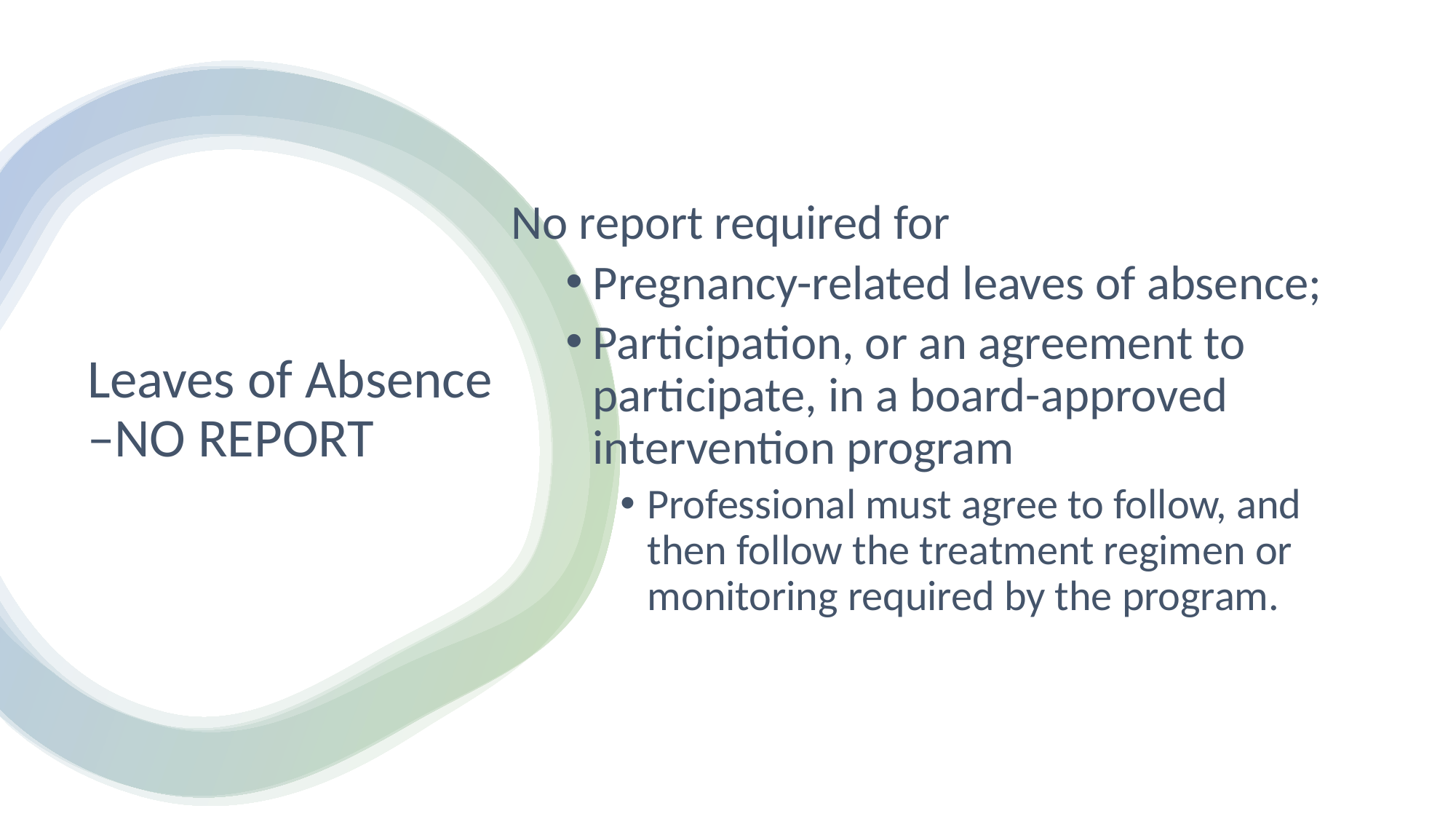

No report required for
Pregnancy-related leaves of absence;
Participation, or an agreement to participate, in a board-approved intervention program
Professional must agree to follow, and then follow the treatment regimen or monitoring required by the program.
# Leaves of Absence –NO REPORT